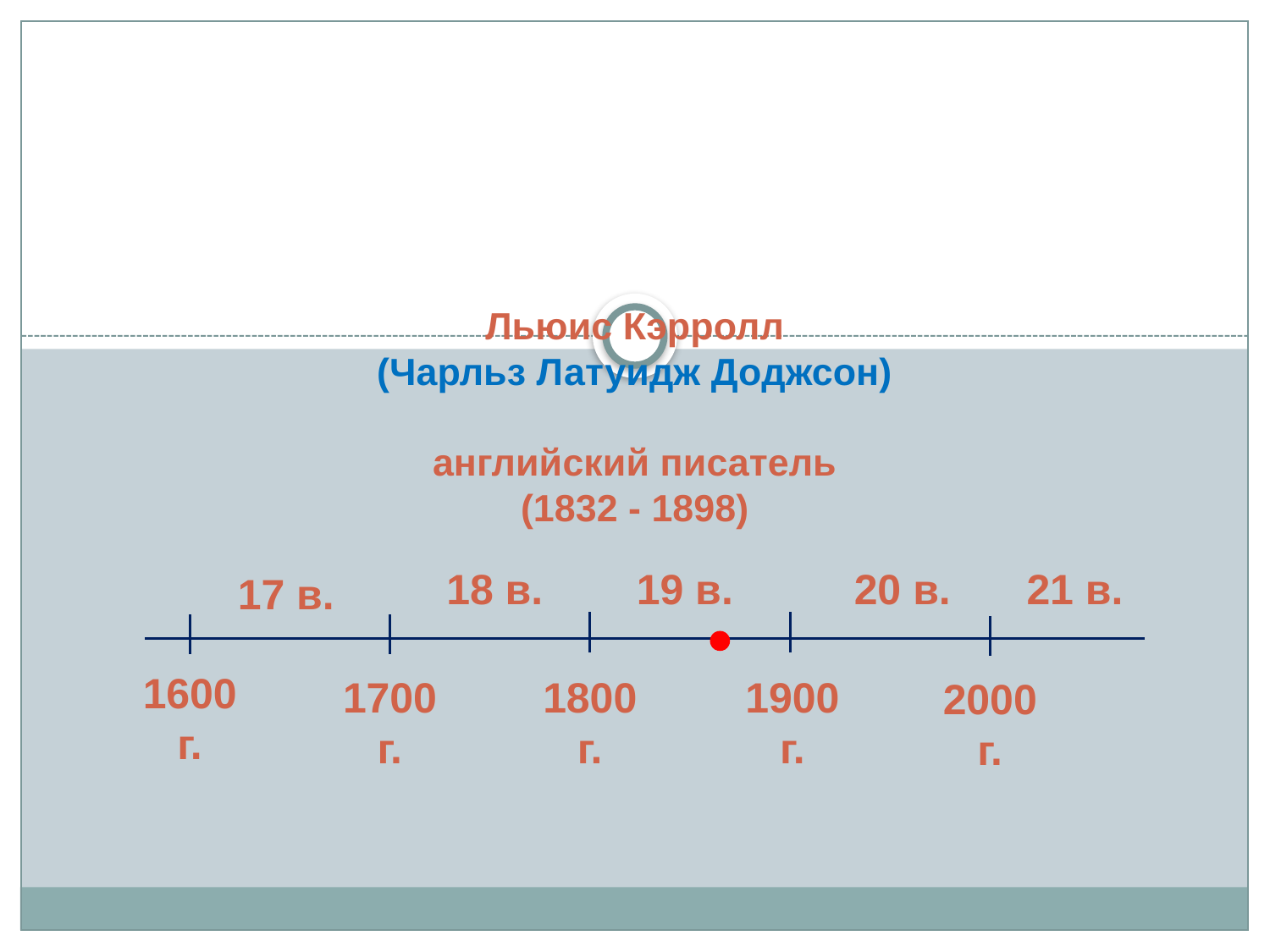

# Льюис Кэрролл (Чарльз Латуидж Доджсон) английский писатель (1832 - 1898)

18 в.
19 в.
20 в.
21 в.
17 в.

1600 г.
1700 г.
1800 г.
1900 г.
2000 г.